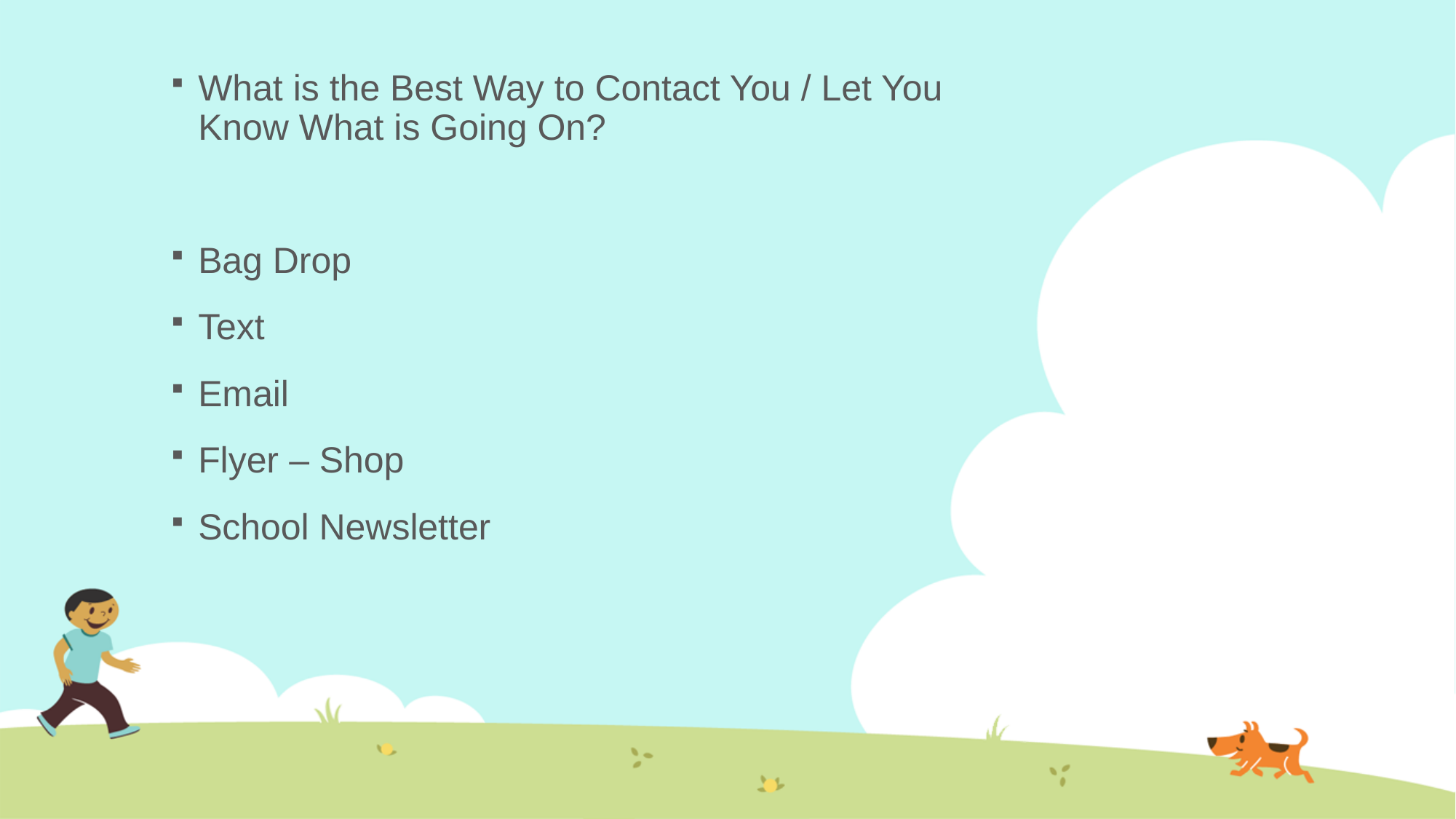

What is the Best Way to Contact You / Let You Know What is Going On?

Bag Drop
Text
Email
Flyer – Shop
School Newsletter